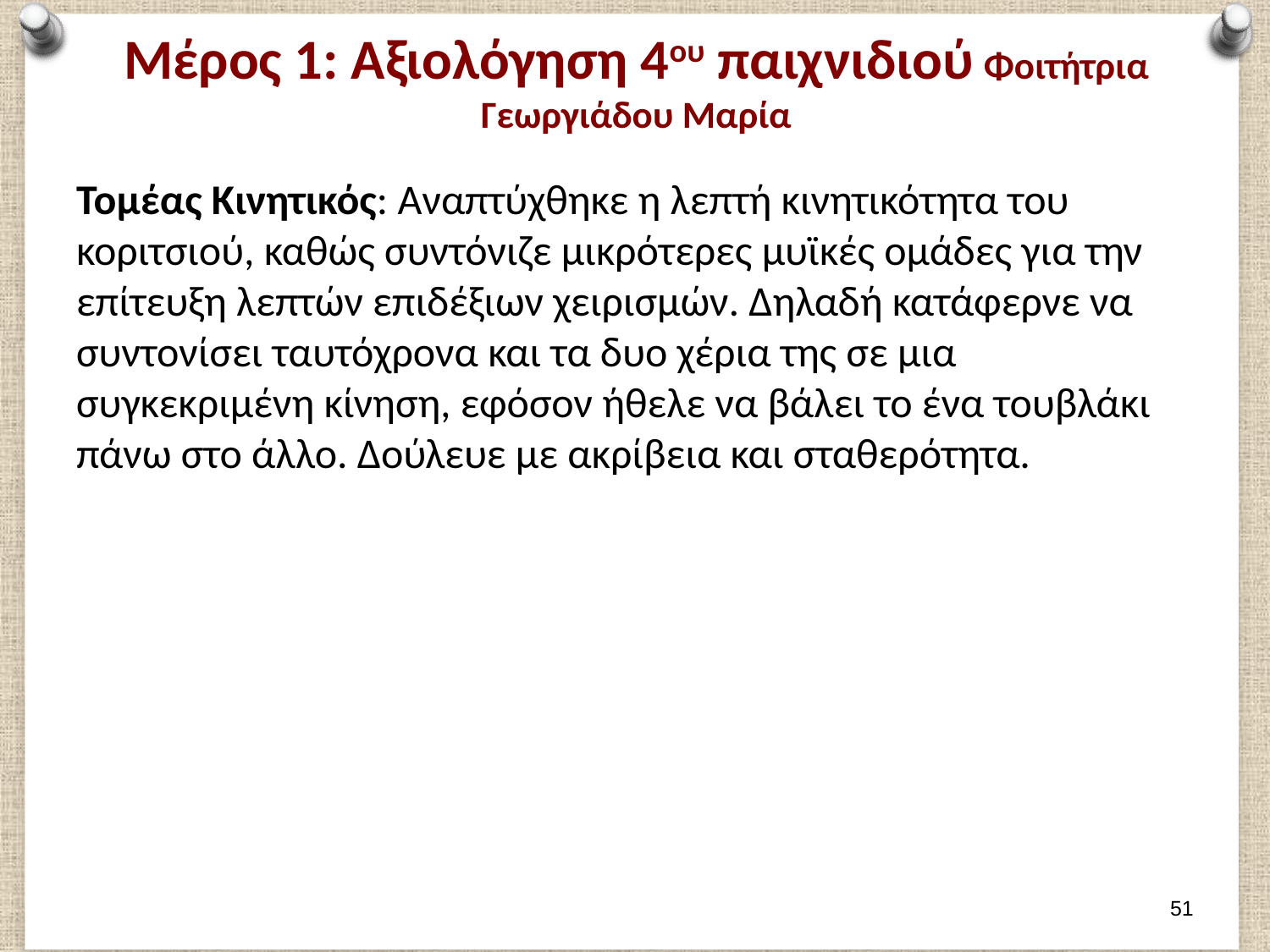

# Μέρος 1: Αξιολόγηση 4ου παιχνιδιού Φοιτήτρια Γεωργιάδου Μαρία
Τομέας Κινητικός: Αναπτύχθηκε η λεπτή κινητικότητα του κοριτσιού, καθώς συντόνιζε μικρότερες μυϊκές ομάδες για την επίτευξη λεπτών επιδέξιων χειρισμών. Δηλαδή κατάφερνε να συντονίσει ταυτόχρονα και τα δυο χέρια της σε μια συγκεκριμένη κίνηση, εφόσον ήθελε να βάλει το ένα τουβλάκι πάνω στο άλλο. Δούλευε με ακρίβεια και σταθερότητα.
51